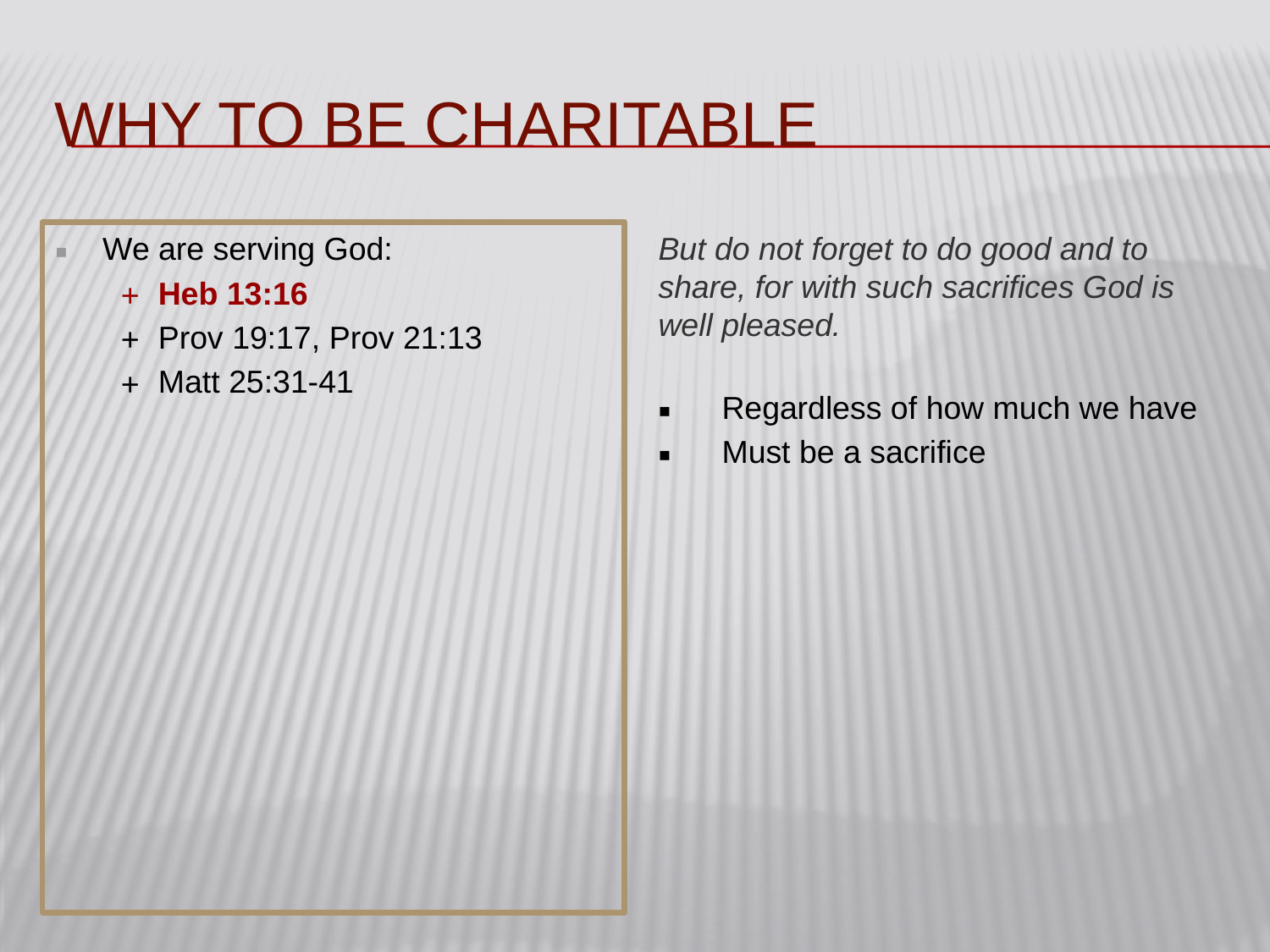

# WHY TO BE CHARITABLE
We are serving God:
Heb 13:16
Prov 19:17, Prov 21:13
Matt 25:31-41

But do not forget to do good and to share, for with such sacrifices God is well pleased.
Regardless of how much we have
Must be a sacrifice